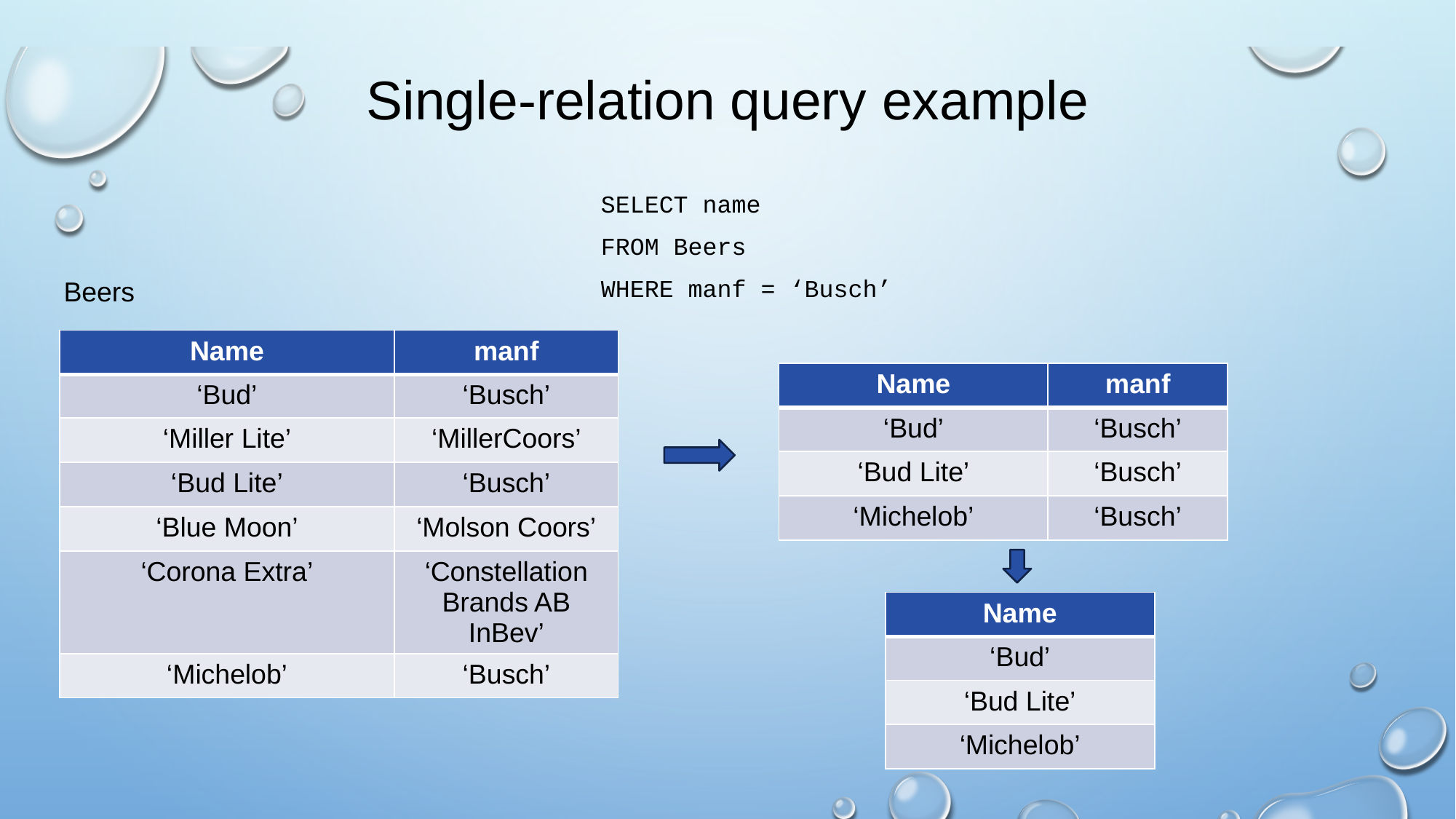

# Single-relation query example
SELECT name
FROM Beers
WHERE manf = ‘Busch’

Beers
| Name | manf |
| --- | --- |
| ‘Bud’ | ‘Busch’ |
| ‘Miller Lite’ | ‘MillerCoors’ |
| ‘Bud Lite’ | ‘Busch’ |
| ‘Blue Moon’ | ‘Molson Coors’ |
| ‘Corona Extra’ | ‘Constellation Brands AB InBev’ |
| ‘Michelob’ | ‘Busch’ |
| Name | manf |
| --- | --- |
| ‘Bud’ | ‘Busch’ |
| ‘Bud Lite’ | ‘Busch’ |
| ‘Michelob’ | ‘Busch’ |

| Name |
| --- |
| ‘Bud’ |
| ‘Bud Lite’ |
| ‘Michelob’ |